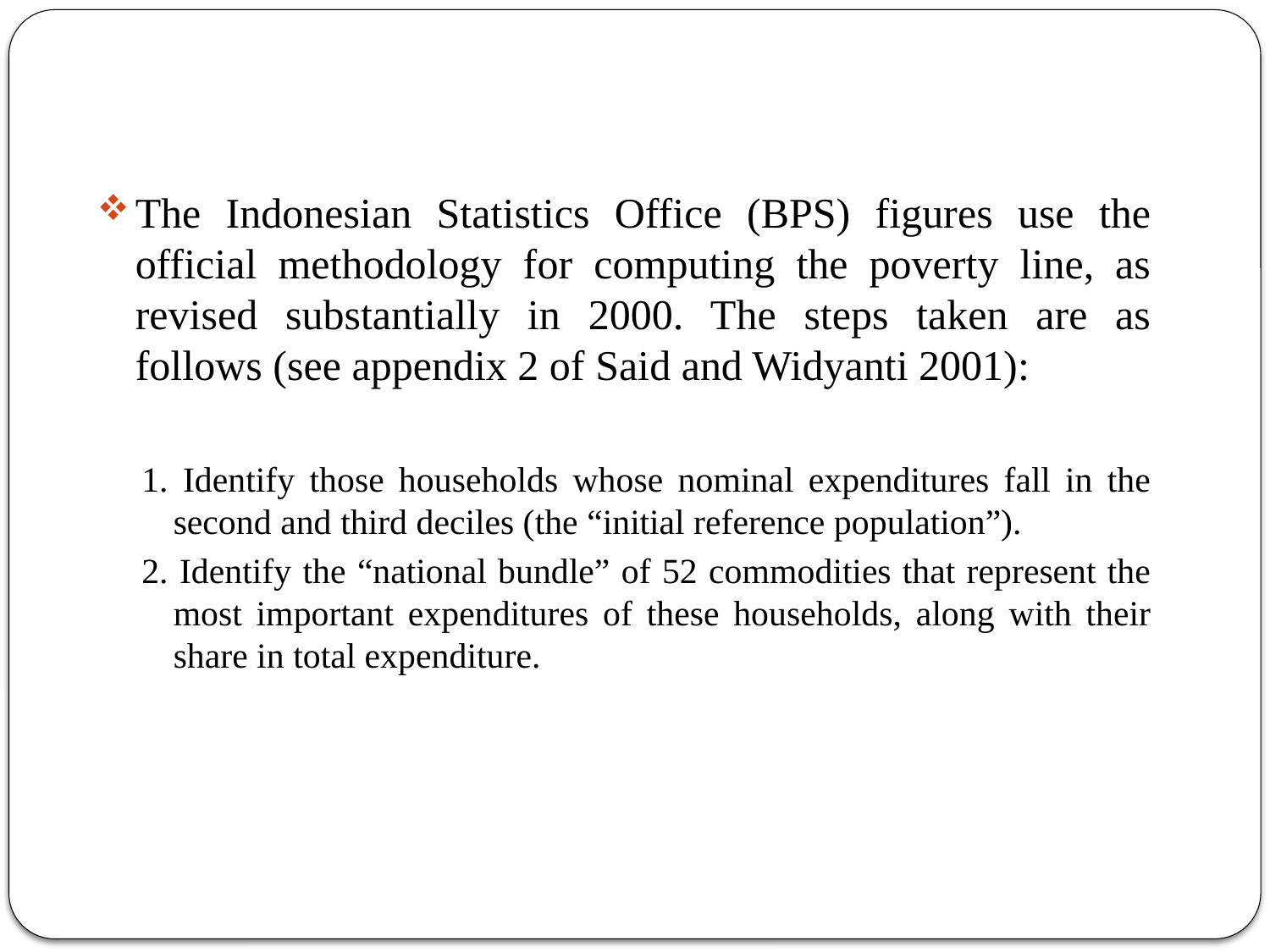

The Indonesian Statistics Office (BPS) figures use the official methodology for computing the poverty line, as revised substantially in 2000. The steps taken are as follows (see appendix 2 of Said and Widyanti 2001):

1. Identify those households whose nominal expenditures fall in the second and third deciles (the “initial reference population”).
2. Identify the “national bundle” of 52 commodities that represent the most important expenditures of these households, along with their share in total expenditure.